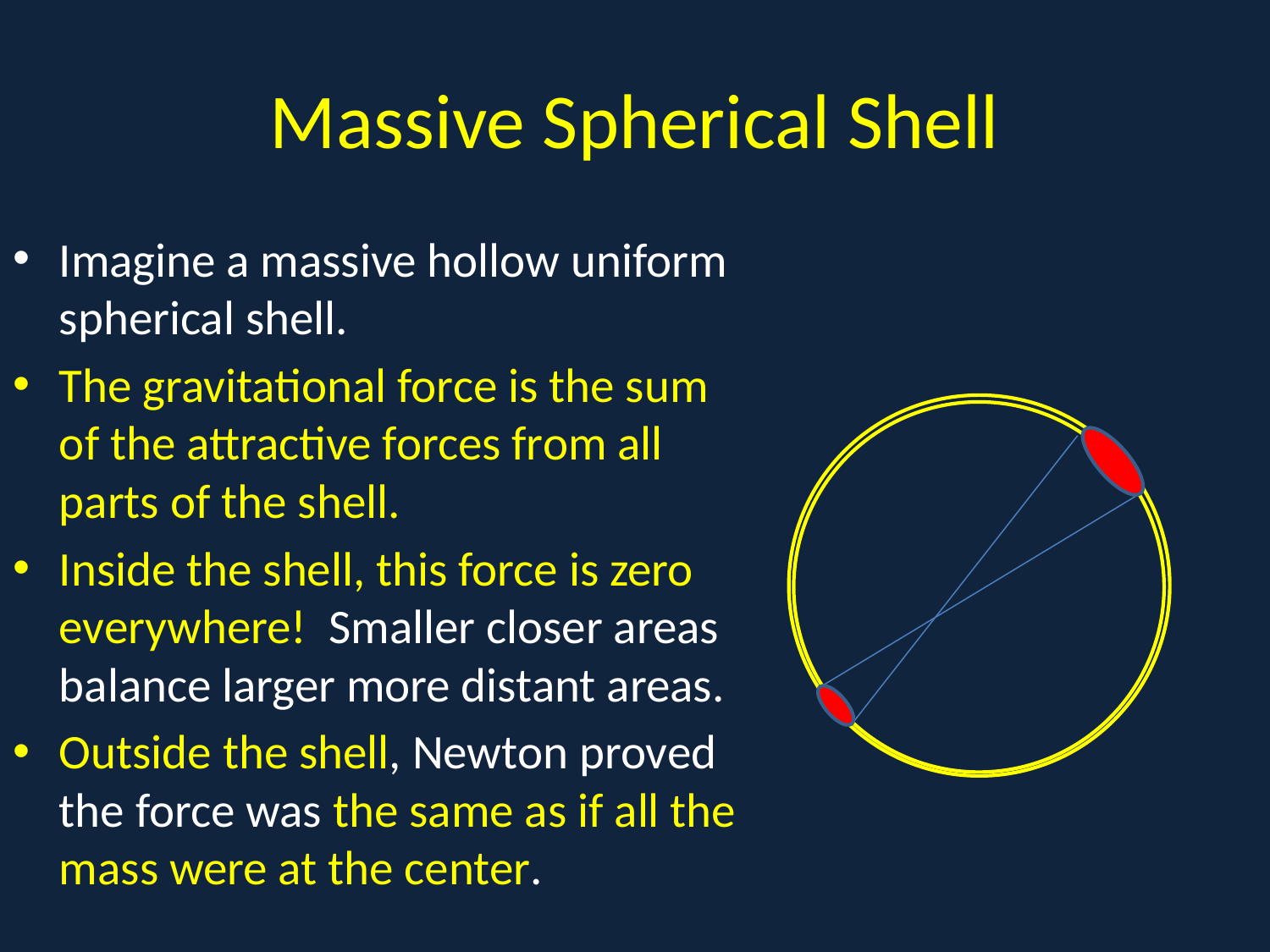

# Massive Spherical Shell
Imagine a massive hollow uniform spherical shell.
The gravitational force is the sum of the attractive forces from all parts of the shell.
Inside the shell, this force is zero everywhere!  Smaller closer areas balance larger more distant areas.
Outside the shell, Newton proved the force was the same as if all the mass were at the center.

A